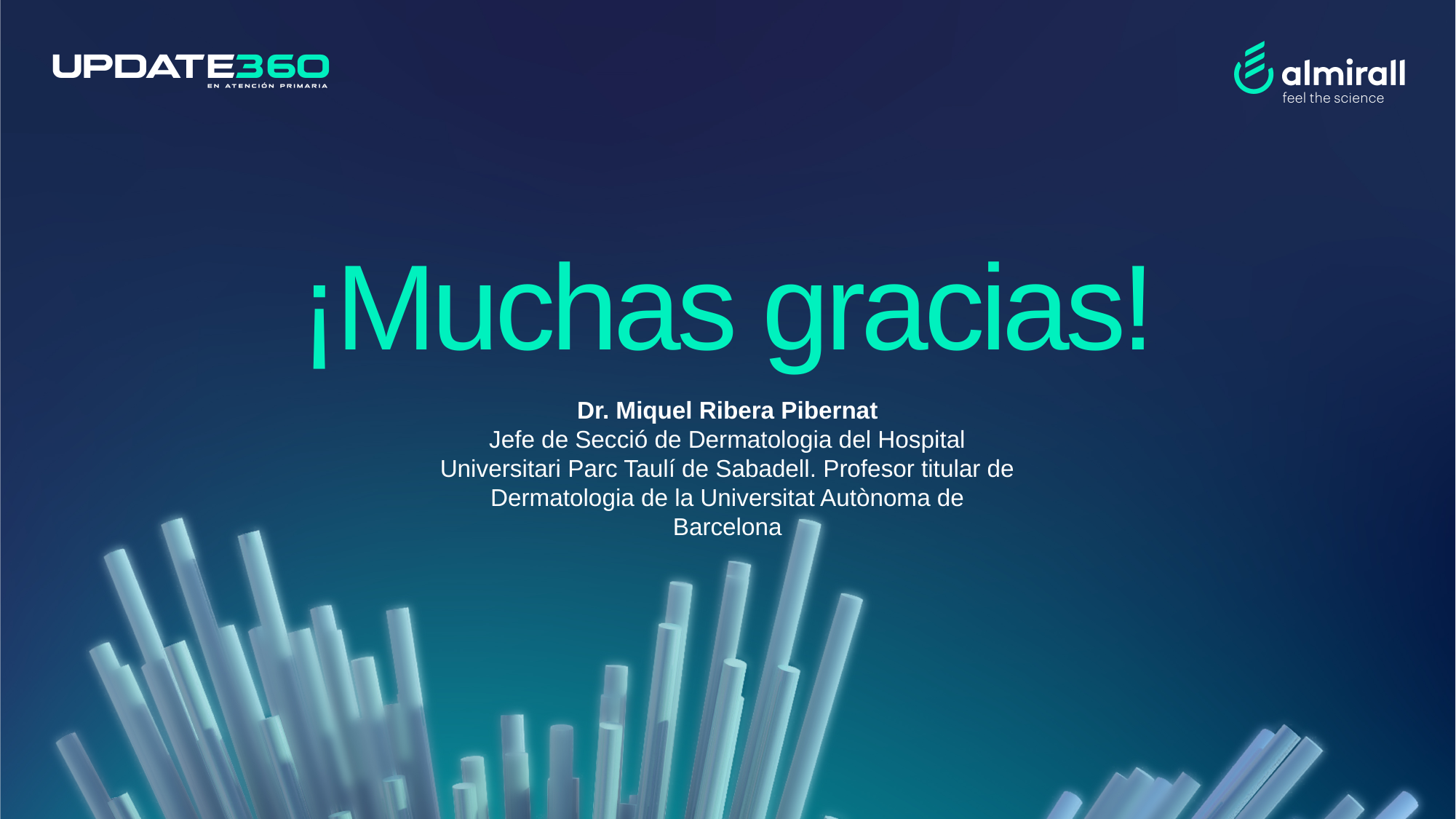

¡Muchas gracias!
Dr. Miquel Ribera Pibernat
Jefe de Secció de Dermatologia del Hospital Universitari Parc Taulí de Sabadell. Profesor titular de Dermatologia de la Universitat Autònoma de Barcelona